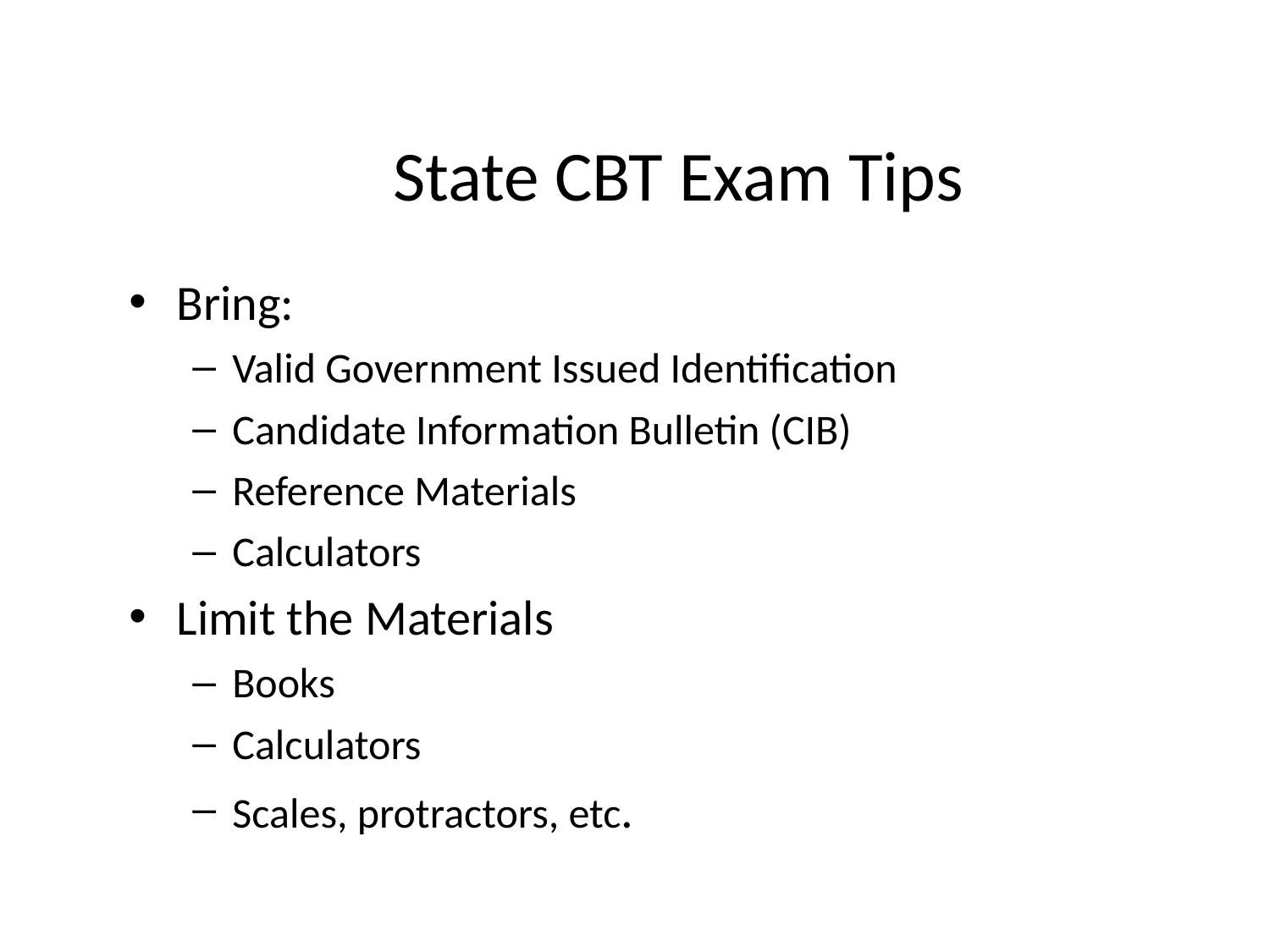

State CBT Exam Tips
Bring:
Valid Government Issued Identification
Candidate Information Bulletin (CIB)
Reference Materials
Calculators
Limit the Materials
Books
Calculators
Scales, protractors, etc.